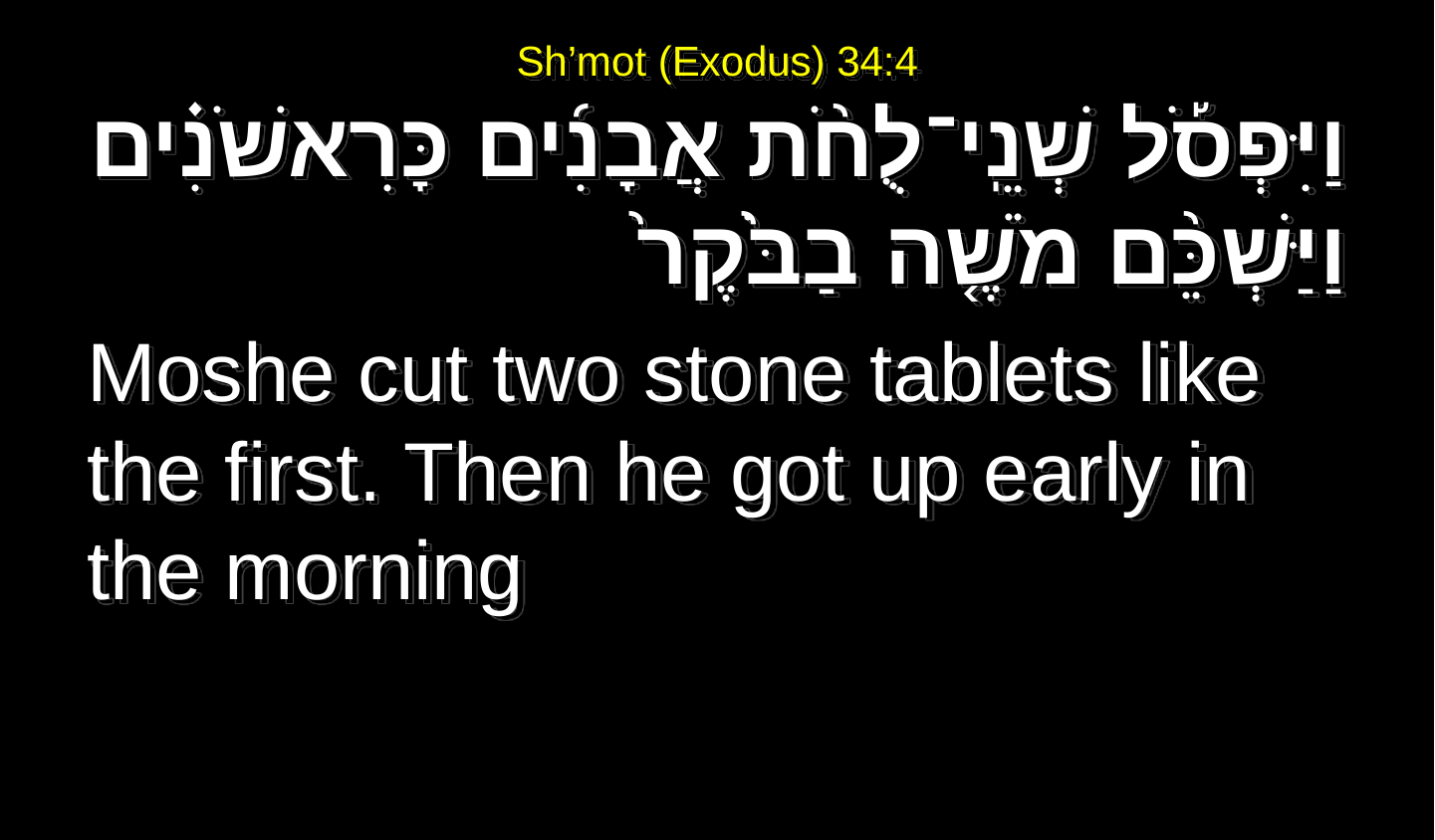

ג כִּי שֵׁם יְהוָה אֶקְרָא  ס הָבוּ גֹדֶל לֵאלֹהֵינוּ׃
# Sh’mot (Exodus) 34:4
ג כִּי שֵׁם יְהוָה אֶקְרָא  ס הָבוּ גֹדֶל לֵאלֹהֵינוּ׃
וַיִּפְסֹ֡ל שְׁנֵֽי־לֻחֹ֨ת אֲבָנִ֜ים כָּרִאשֹׁנִ֗ים וַיַּשְׁכֵּ֨ם מֹשֶׁ֤ה בַבֹּ֙קֶר֙
Moshe cut two stone tablets like the first. Then he got up early in the morning